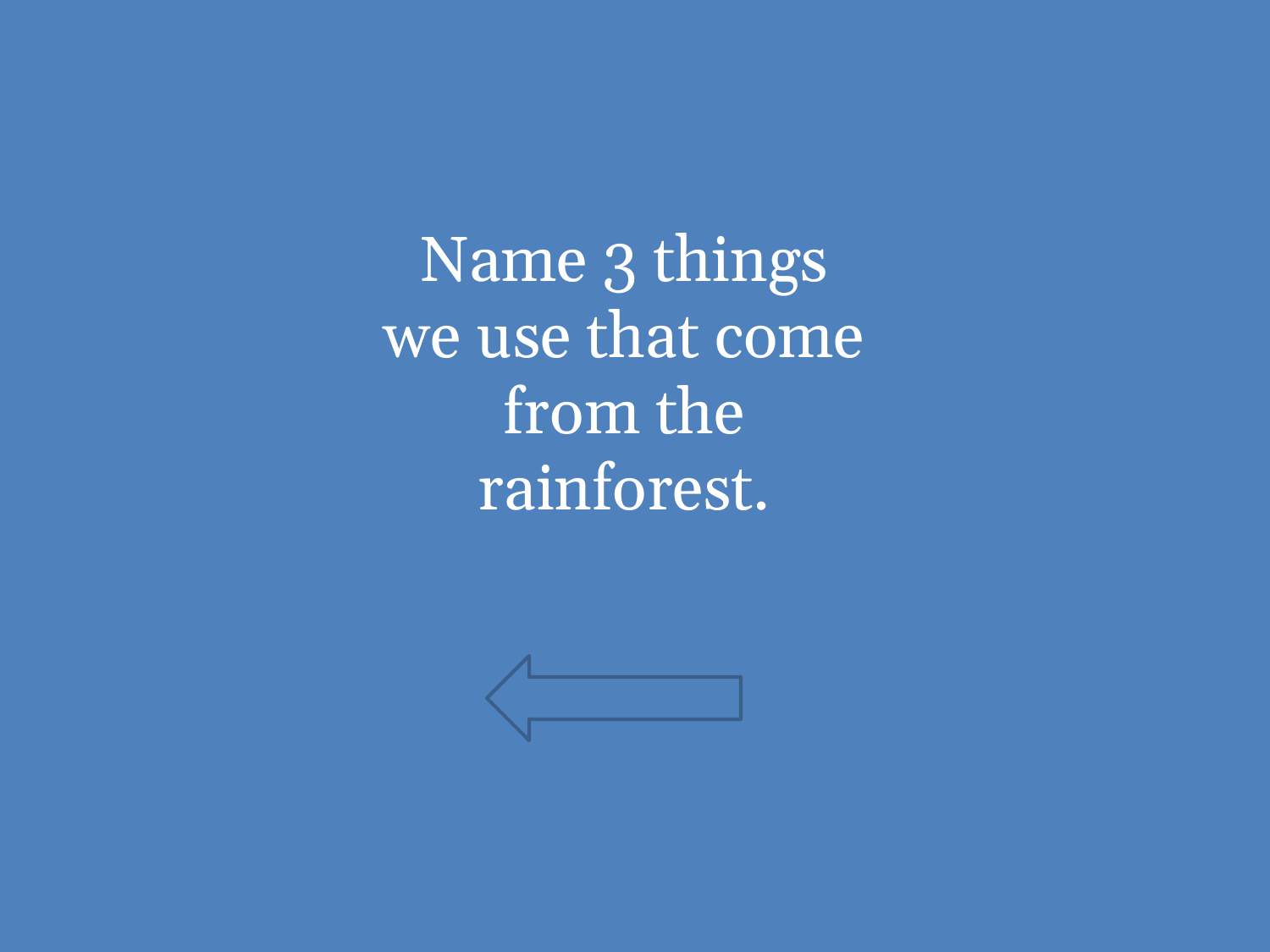

Name 3 things we use that come from the rainforest.